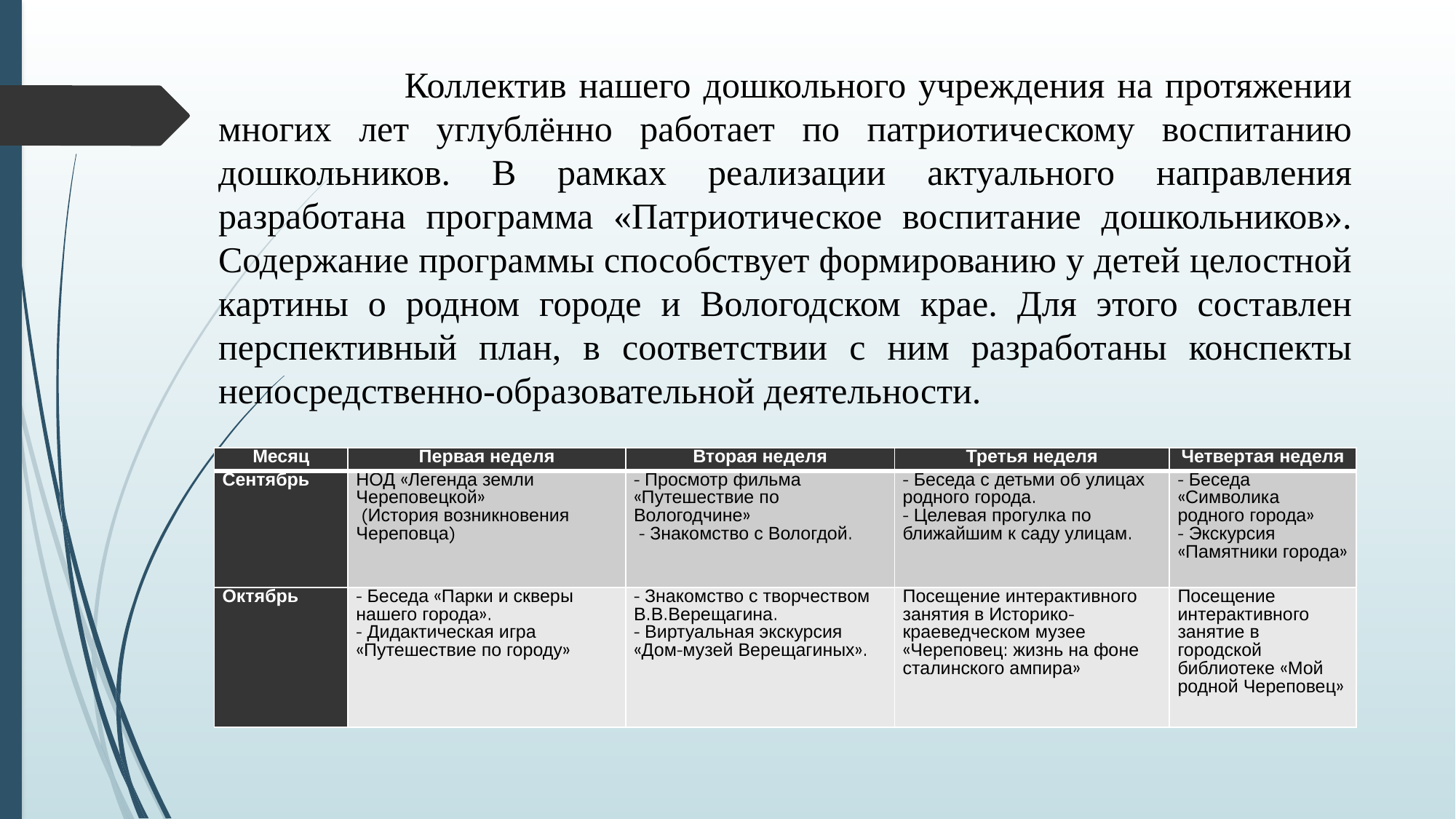

Коллектив нашего дошкольного учреждения на протяжении многих лет углублённо работает по патриотическому воспитанию дошкольников. В рамках реализации актуального направления разработана программа «Патриотическое воспитание дошкольников». Содержание программы способствует формированию у детей целостной картины о родном городе и Вологодском крае. Для этого составлен перспективный план, в соответствии с ним разработаны конспекты непосредственно-образовательной деятельности.

| Месяц | Первая неделя | Вторая неделя | Третья неделя | Четвертая неделя |
| --- | --- | --- | --- | --- |
| Сентябрь | НОД «Легенда земли Череповецкой»  (История возникновения Череповца) | - Просмотр фильма «Путешествие по Вологодчине» - Знакомство с Вологдой. | - Беседа с детьми об улицах родного города. - Целевая прогулка по ближайшим к саду улицам. | - Беседа «Символика родного города» - Экскурсия «Памятники города» |
| Октябрь | - Беседа «Парки и скверы нашего города». - Дидактическая игра «Путешествие по городу» | - Знакомство с творчеством В.В.Верещагина. - Виртуальная экскурсия «Дом-музей Верещагиных». | Посещение интерактивного занятия в Историко-краеведческом музее «Череповец: жизнь на фоне сталинского ампира» | Посещение интерактивного занятие в городской библиотеке «Мой родной Череповец» |